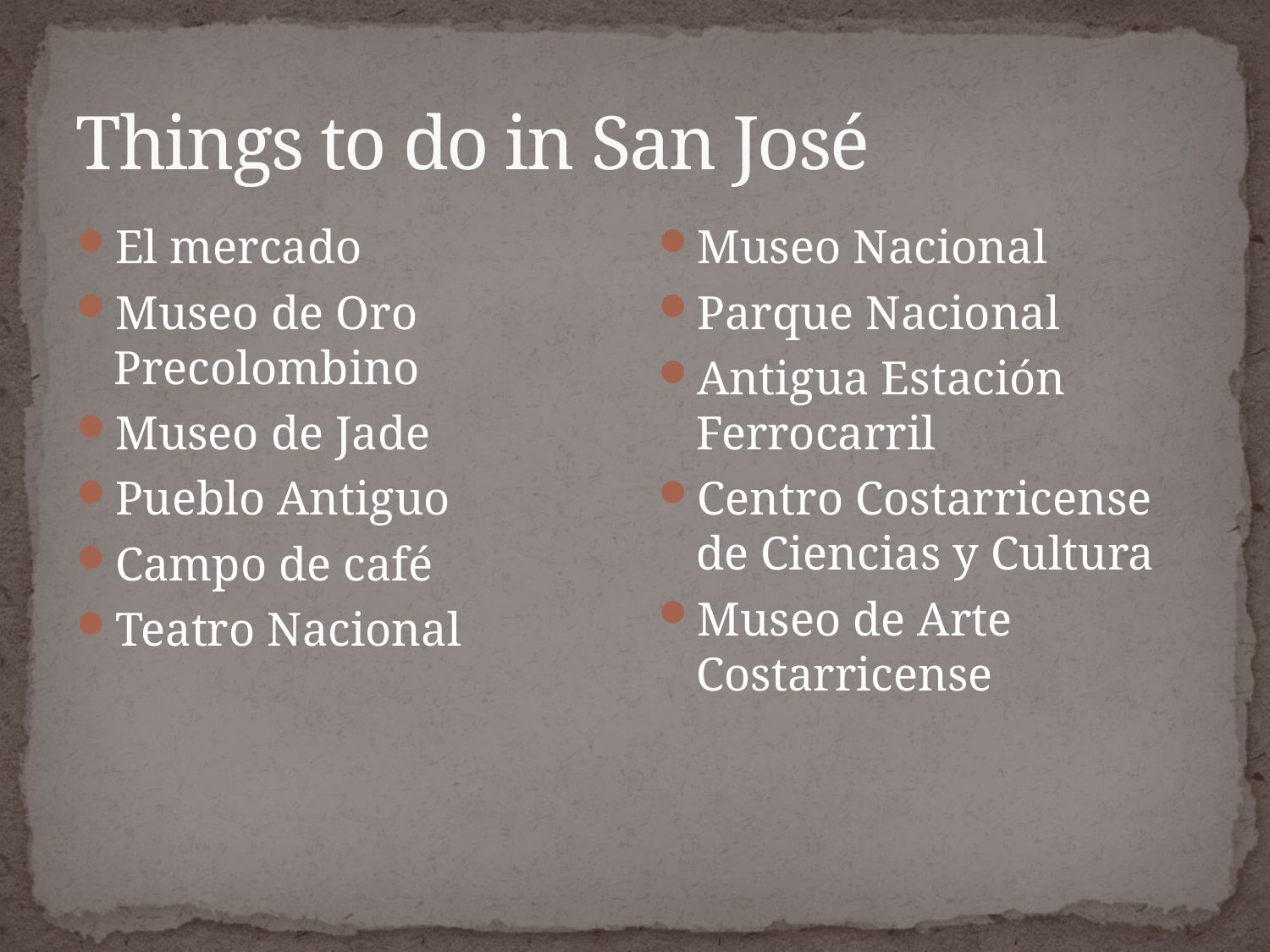

# Things to do in San José
El mercado
Museo de Oro Precolombino
Museo de Jade
Pueblo Antiguo
Campo de café
Teatro Nacional

Museo Nacional
Parque Nacional
Antigua Estación Ferrocarril
Centro Costarricense de Ciencias y Cultura
Museo de Arte Costarricense